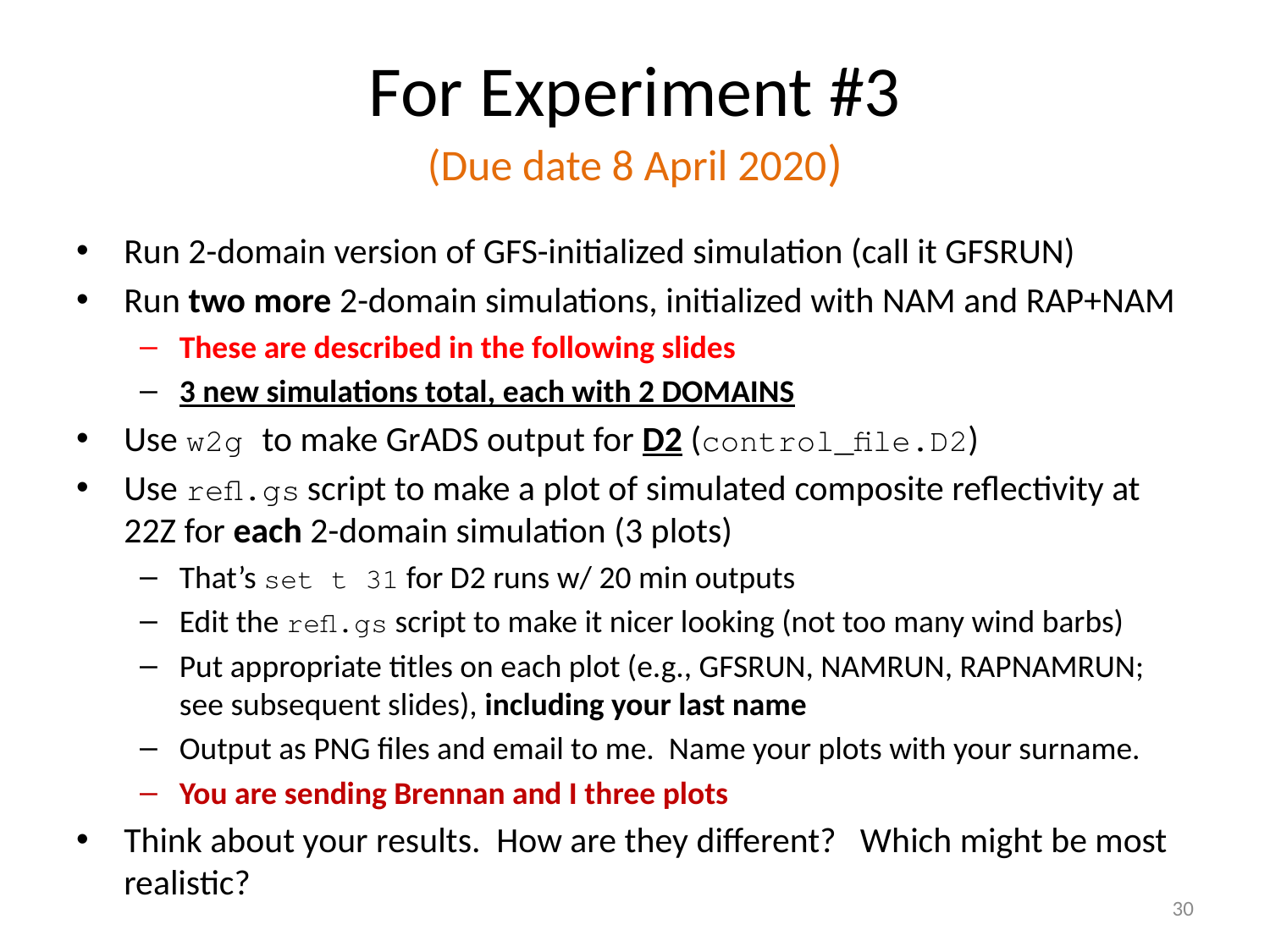

# For Experiment #3 (Due date 8 April 2020)
Run 2-domain version of GFS-initialized simulation (call it GFSRUN)
Run two more 2-domain simulations, initialized with NAM and RAP+NAM
These are described in the following slides
3 new simulations total, each with 2 DOMAINS
Use w2g to make GrADS output for D2 (control_file.D2)
Use refl.gs script to make a plot of simulated composite reflectivity at 22Z for each 2-domain simulation (3 plots)
That’s set t 31 for D2 runs w/ 20 min outputs
Edit the refl.gs script to make it nicer looking (not too many wind barbs)
Put appropriate titles on each plot (e.g., GFSRUN, NAMRUN, RAPNAMRUN; see subsequent slides), including your last name
Output as PNG files and email to me.  Name your plots with your surname.
You are sending Brennan and I three plots
Think about your results.  How are they different?   Which might be most realistic?
30